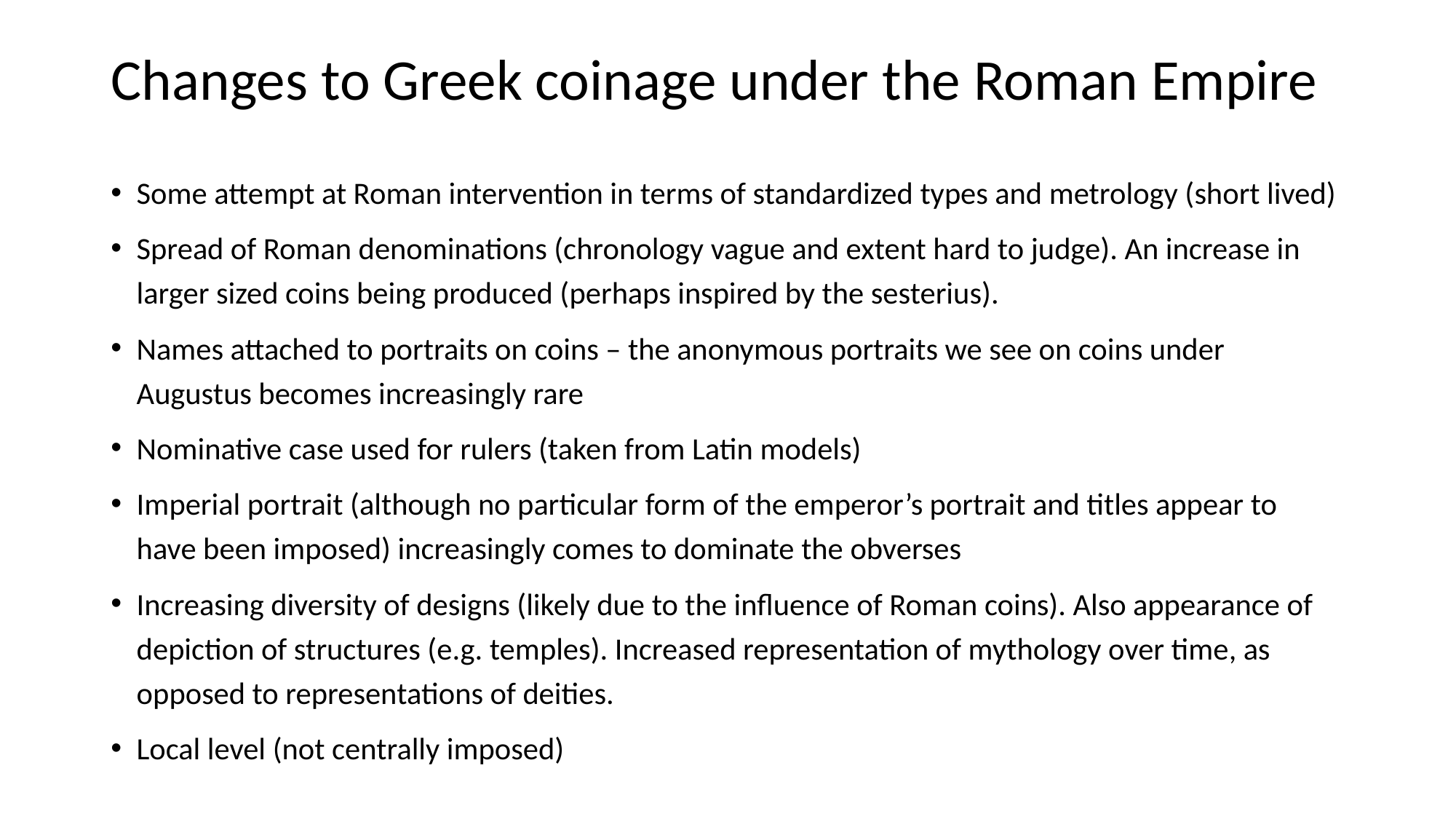

# Changes to Greek coinage under the Roman Empire
Some attempt at Roman intervention in terms of standardized types and metrology (short lived)
Spread of Roman denominations (chronology vague and extent hard to judge). An increase in larger sized coins being produced (perhaps inspired by the sesterius).
Names attached to portraits on coins – the anonymous portraits we see on coins under Augustus becomes increasingly rare
Nominative case used for rulers (taken from Latin models)
Imperial portrait (although no particular form of the emperor’s portrait and titles appear to have been imposed) increasingly comes to dominate the obverses
Increasing diversity of designs (likely due to the influence of Roman coins). Also appearance of depiction of structures (e.g. temples). Increased representation of mythology over time, as opposed to representations of deities.
Local level (not centrally imposed)